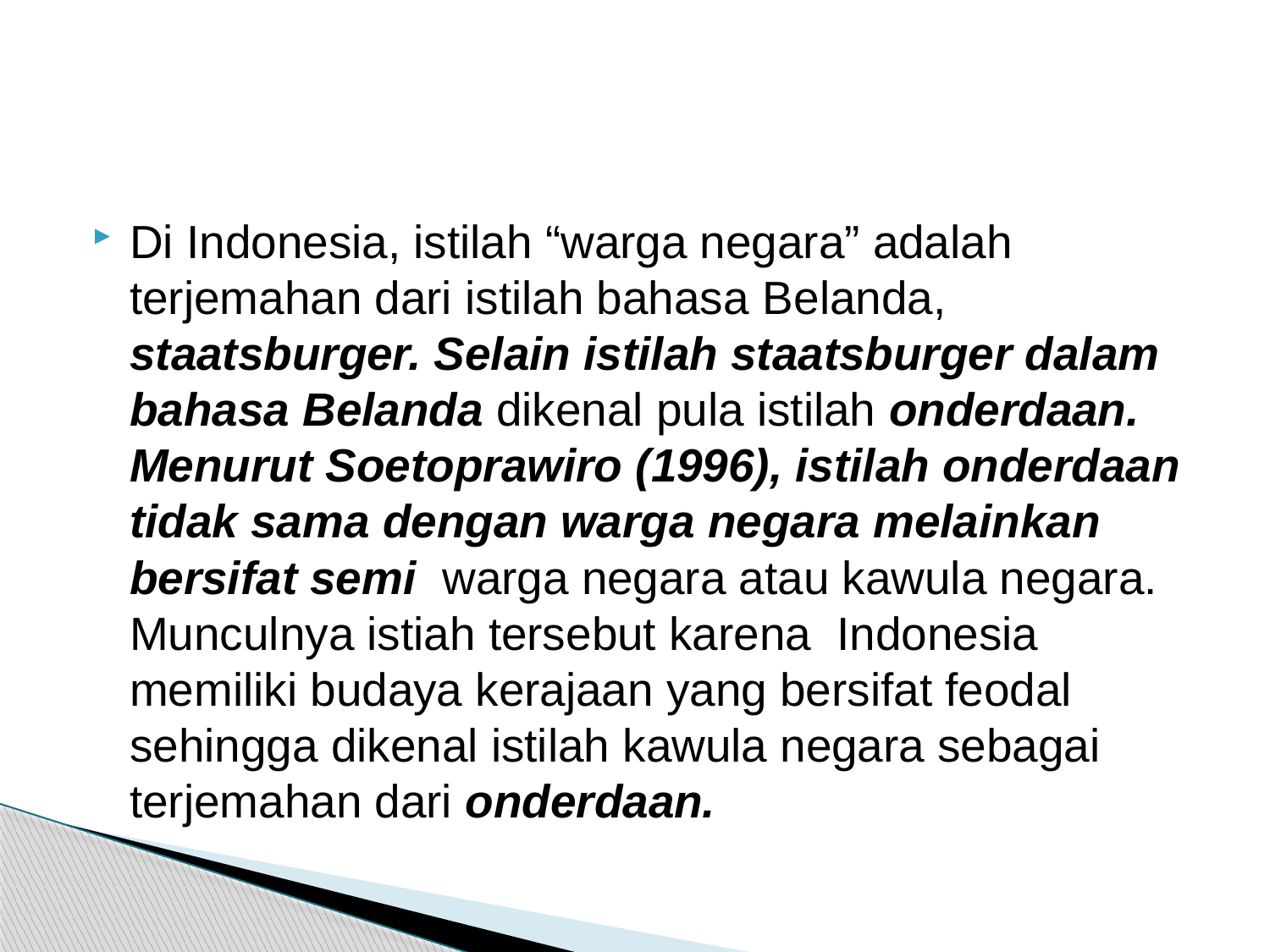

#
Di Indonesia, istilah “warga negara” adalah terjemahan dari istilah bahasa Belanda, staatsburger. Selain istilah staatsburger dalam bahasa Belanda dikenal pula istilah onderdaan. Menurut Soetoprawiro (1996), istilah onderdaan tidak sama dengan warga negara melainkan bersifat semi  warga negara atau kawula negara. Munculnya istiah tersebut karena  Indonesia memiliki budaya kerajaan yang bersifat feodal sehingga dikenal istilah kawula negara sebagai terjemahan dari onderdaan.